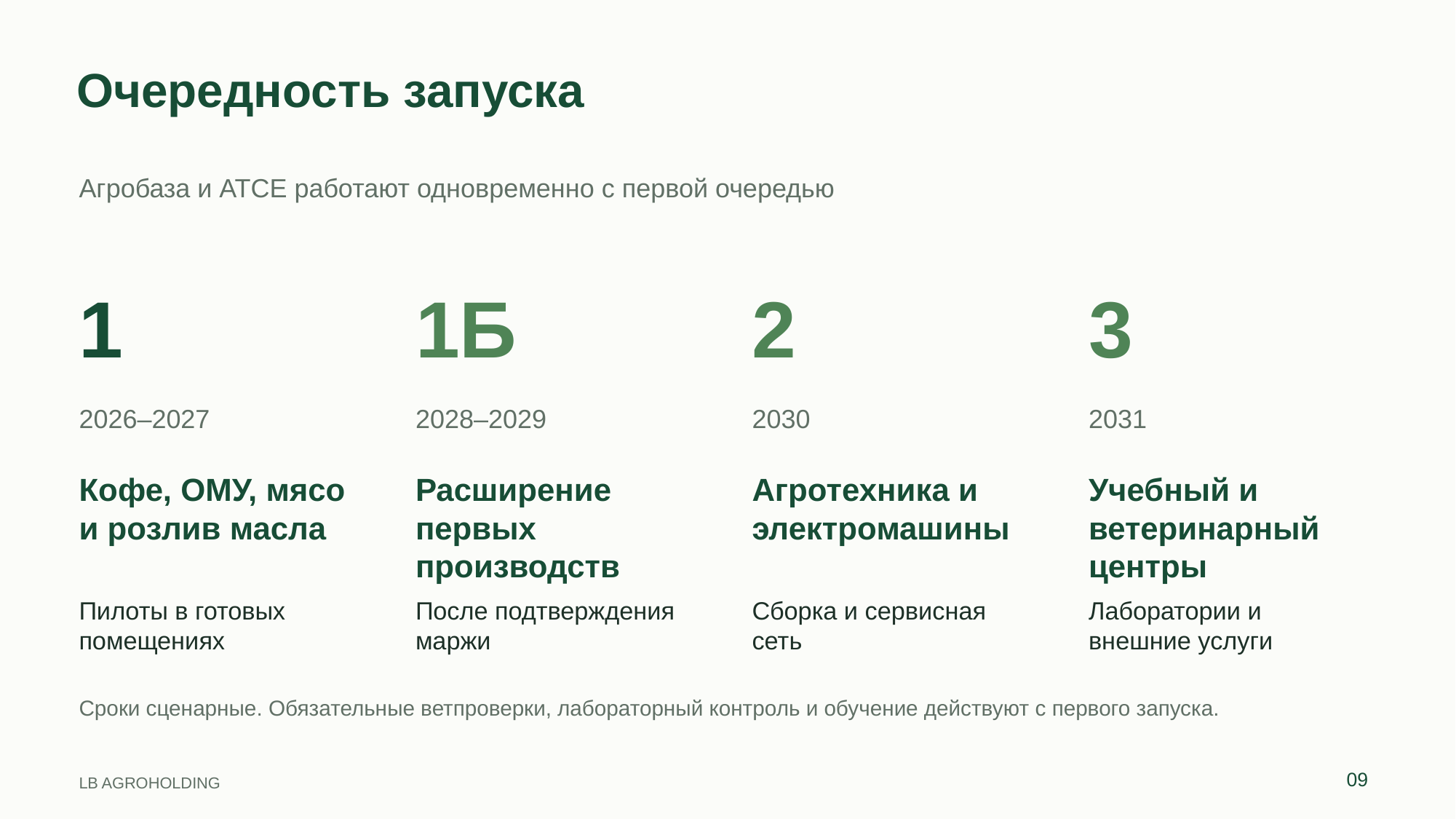

Очередность запуска
Агробаза и ATCE работают одновременно с первой очередью
1
1Б
2
3
2026–2027
2028–2029
2030
2031
Кофе, ОМУ, мясо и розлив масла
Расширение первых производств
Агротехника и электромашины
Учебный и ветеринарный центры
Пилоты в готовых помещениях
После подтверждения маржи
Сборка и сервисная сеть
Лаборатории и внешние услуги
Сроки сценарные. Обязательные ветпроверки, лабораторный контроль и обучение действуют с первого запуска.
09
LB AGROHOLDING